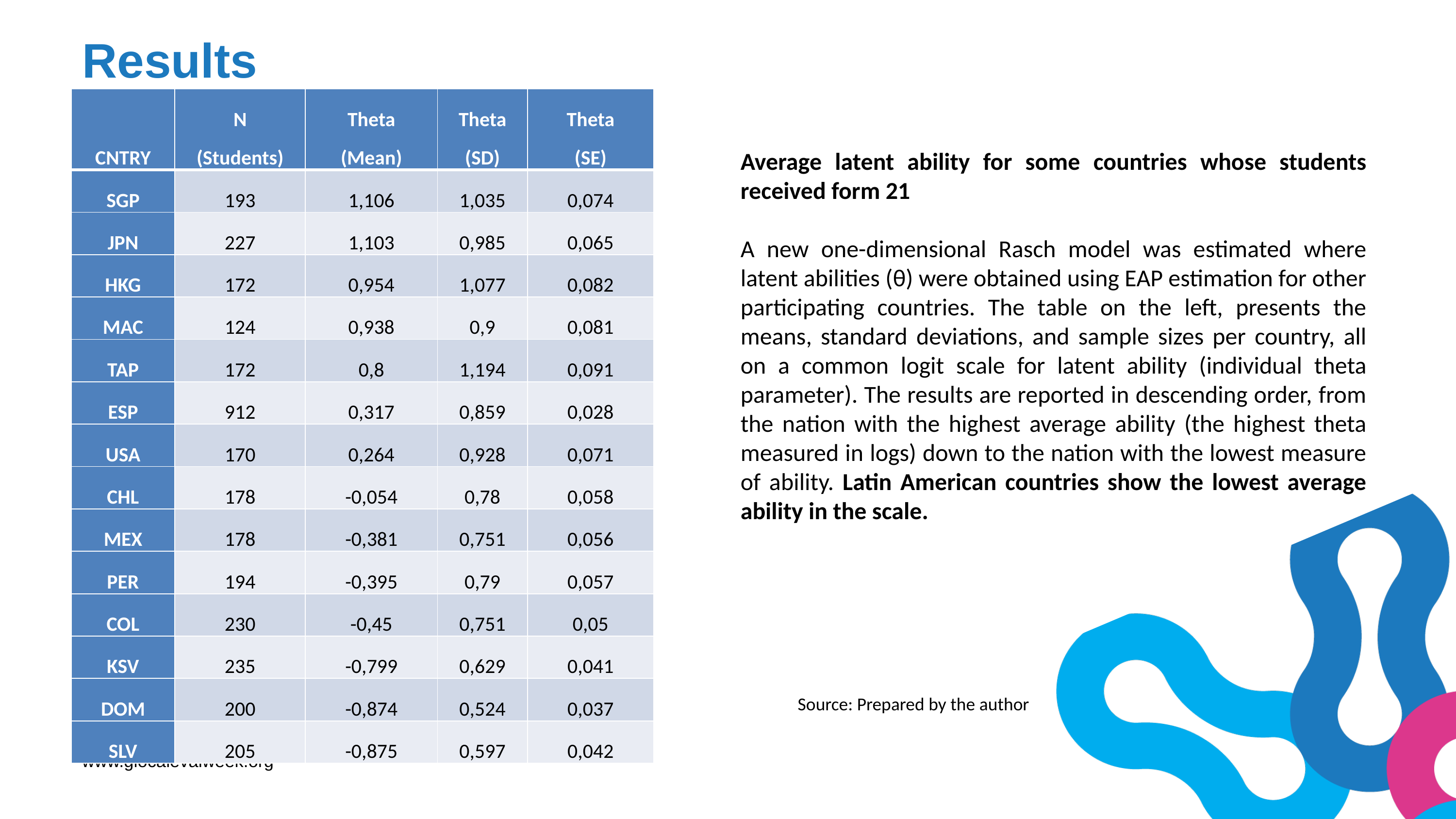

Results
| CNTRY | N (Students) | Theta (Mean) | Theta (SD) | Theta (SE) |
| --- | --- | --- | --- | --- |
| SGP | 193 | 1,106 | 1,035 | 0,074 |
| JPN | 227 | 1,103 | 0,985 | 0,065 |
| HKG | 172 | 0,954 | 1,077 | 0,082 |
| MAC | 124 | 0,938 | 0,9 | 0,081 |
| TAP | 172 | 0,8 | 1,194 | 0,091 |
| ESP | 912 | 0,317 | 0,859 | 0,028 |
| USA | 170 | 0,264 | 0,928 | 0,071 |
| CHL | 178 | -0,054 | 0,78 | 0,058 |
| MEX | 178 | -0,381 | 0,751 | 0,056 |
| PER | 194 | -0,395 | 0,79 | 0,057 |
| COL | 230 | -0,45 | 0,751 | 0,05 |
| KSV | 235 | -0,799 | 0,629 | 0,041 |
| DOM | 200 | -0,874 | 0,524 | 0,037 |
| SLV | 205 | -0,875 | 0,597 | 0,042 |

Average latent ability for some countries whose students received form 21

A new one-dimensional Rasch model was estimated where latent abilities (θ) were obtained using EAP estimation for other participating countries. The table on the left, presents the means, standard deviations, and sample sizes per country, all on a common logit scale for latent ability (individual theta parameter). The results are reported in descending order, from the nation with the highest average ability (the highest theta measured in logs) down to the nation with the lowest measure of ability. Latin American countries show the lowest average ability in the scale.

 Source: Prepared by the author
www.glocalevalweek.org